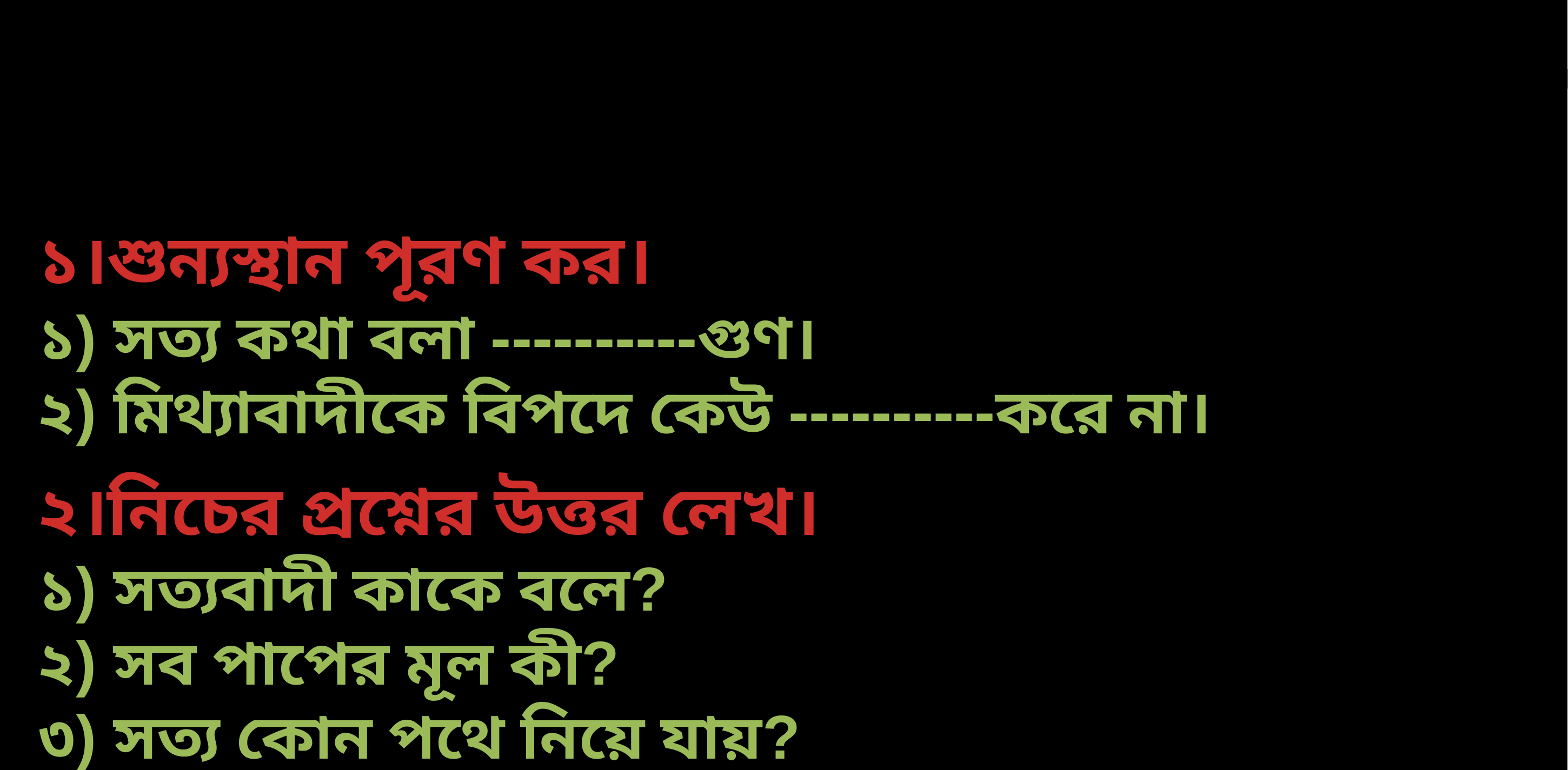

মূল্যায়ন
১।শুন্যস্থান পূরণ কর।
১) সত্য কথা বলা ----------গুণ।
২) মিথ্যাবাদীকে বিপদে কেউ ----------করে না।

২।নিচের প্রশ্নের উত্তর লেখ।
১) সত্যবাদী কাকে বলে?
২) সব পাপের মূল কী?
৩) সত্য কোন পথে নিয়ে যায়?